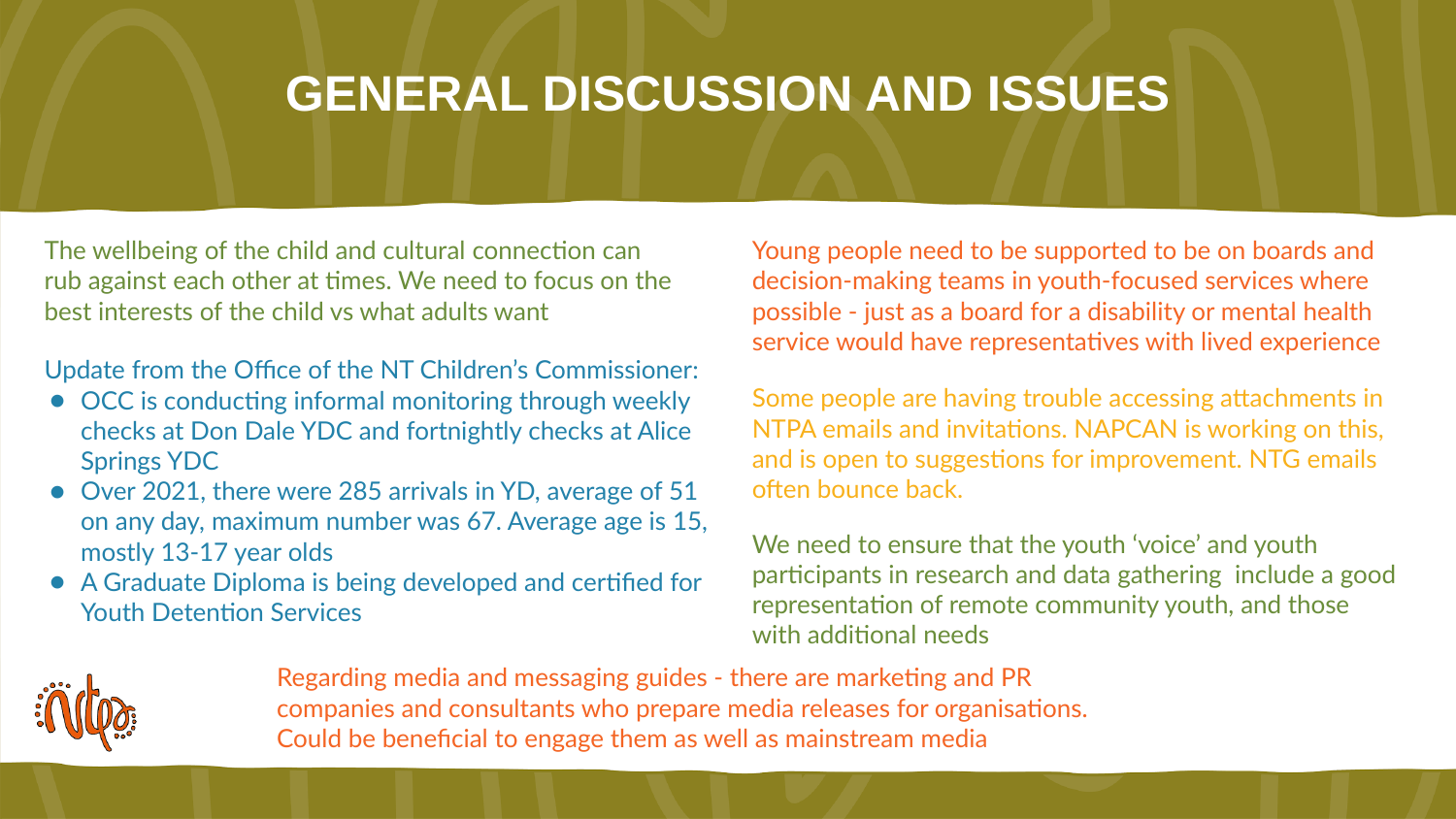

GENERAL DISCUSSION AND ISSUES
The wellbeing of the child and cultural connection can rub against each other at times. We need to focus on the best interests of the child vs what adults want
Young people need to be supported to be on boards and decision-making teams in youth-focused services where possible - just as a board for a disability or mental health service would have representatives with lived experience
Update from the Office of the NT Children’s Commissioner:
OCC is conducting informal monitoring through weekly checks at Don Dale YDC and fortnightly checks at Alice Springs YDC
Over 2021, there were 285 arrivals in YD, average of 51
on any day, maximum number was 67. Average age is 15, mostly 13-17 year olds
A Graduate Diploma is being developed and certified for Youth Detention Services
Some people are having trouble accessing attachments in NTPA emails and invitations. NAPCAN is working on this, and is open to suggestions for improvement. NTG emails often bounce back.
We need to ensure that the youth ‘voice’ and youth participants in research and data gathering  include a good representation of remote community youth, and those with additional needs

Regarding media and messaging guides - there are marketing and PR companies and consultants who prepare media releases for organisations. Could be beneficial to engage them as well as mainstream media